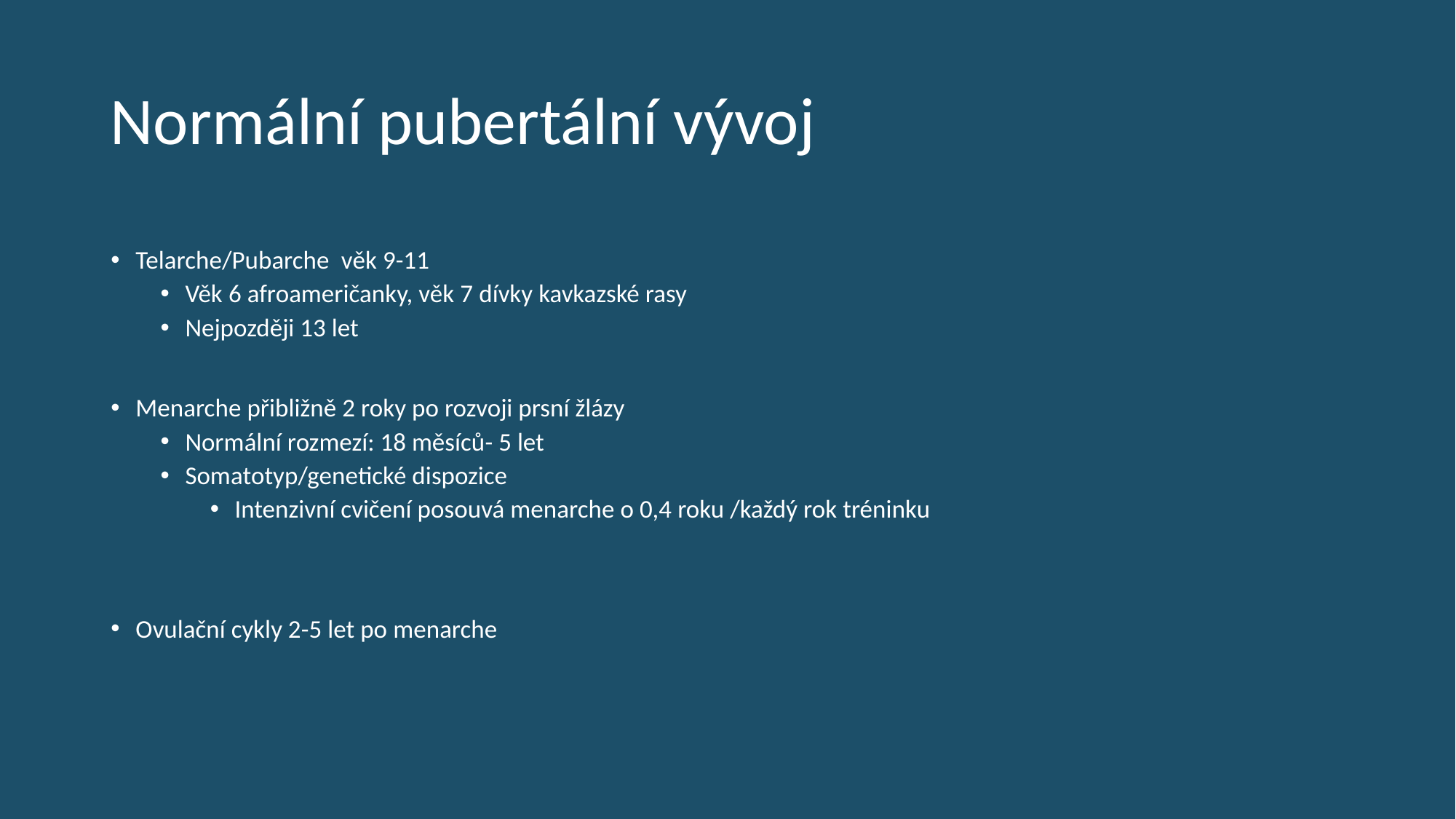

# Normální pubertální vývoj
Telarche/Pubarche  věk 9-11
Věk 6 afroameričanky, věk 7 dívky kavkazské rasy
Nejpozději 13 let

Menarche přibližně 2 roky po rozvoji prsní žlázy
Normální rozmezí: 18 měsíců- 5 let
Somatotyp/genetické dispozice
Intenzivní cvičení posouvá menarche o 0,4 roku /každý rok tréninku

Ovulační cykly 2-5 let po menarche